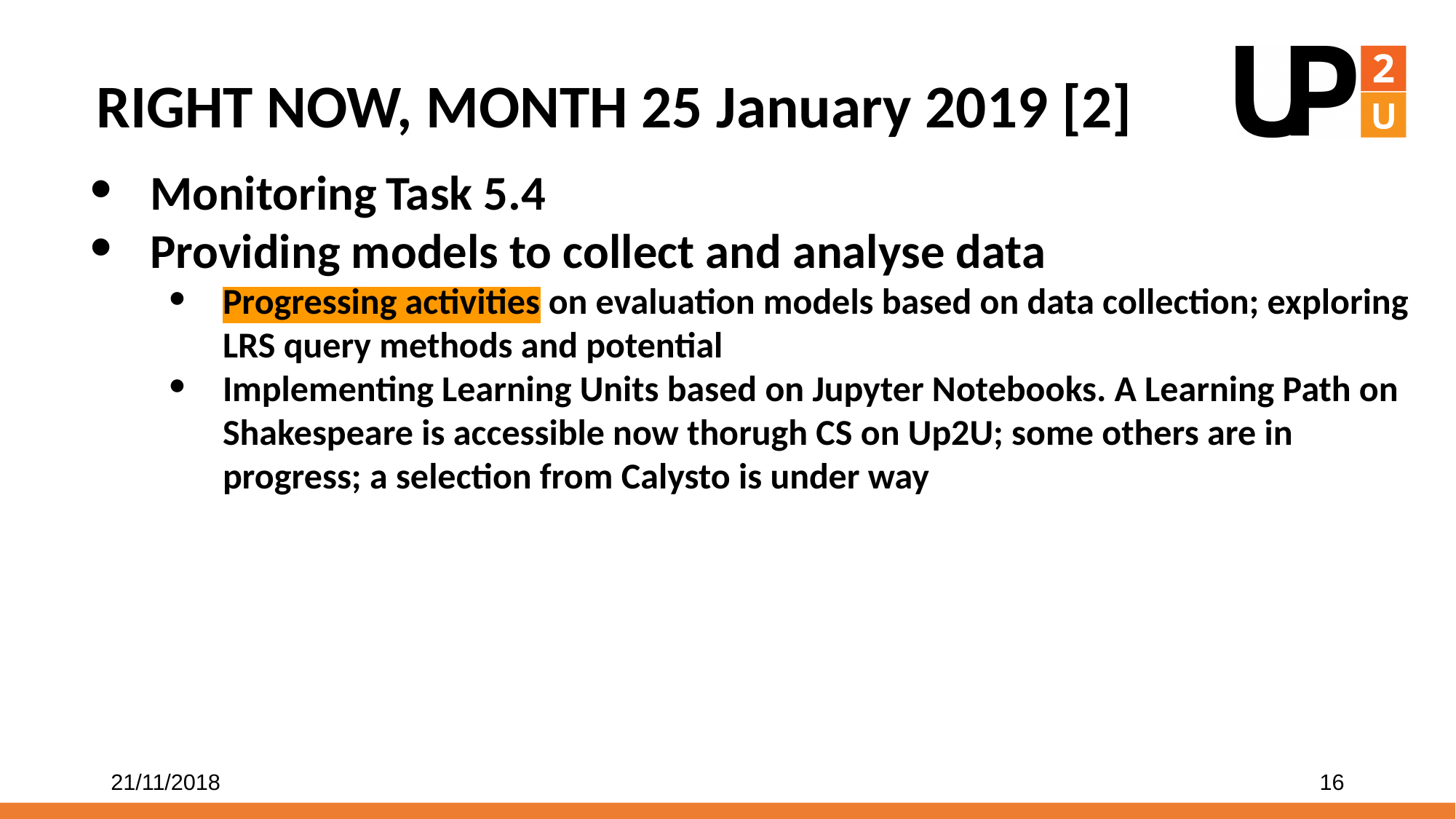

RIGHT NOW, MONTH 25 January 2019 [2]
Monitoring Task 5.4
Providing models to collect and analyse data
Progressing activities on evaluation models based on data collection; exploring LRS query methods and potential
Implementing Learning Units based on Jupyter Notebooks. A Learning Path on Shakespeare is accessible now thorugh CS on Up2U; some others are in progress; a selection from Calysto is under way

21/11/2018

16